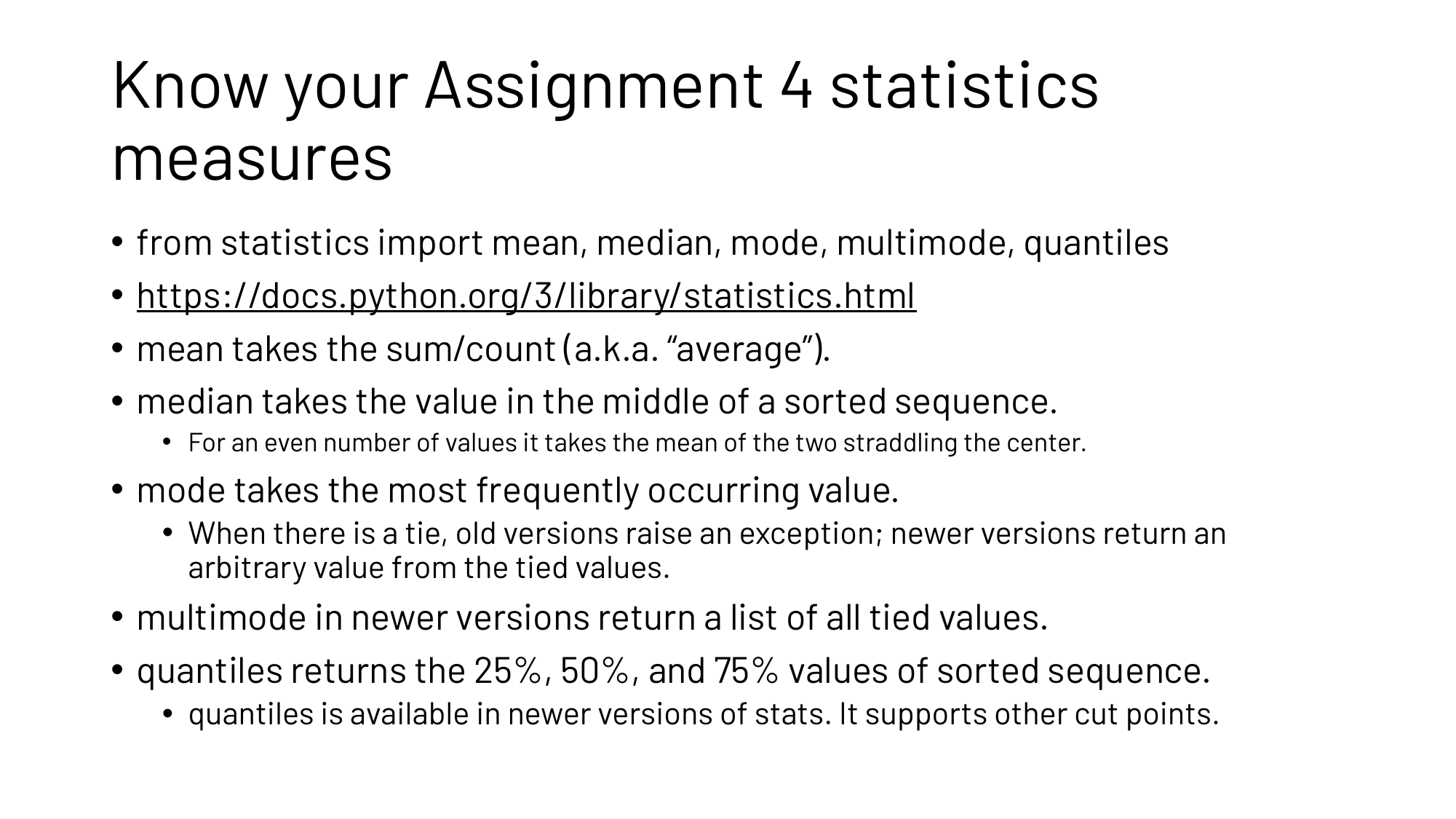

# Know your Assignment 4 statistics measures
from statistics import mean, median, mode, multimode, quantiles
https://docs.python.org/3/library/statistics.html
mean takes the sum/count (a.k.a. “average”).
median takes the value in the middle of a sorted sequence.
For an even number of values it takes the mean of the two straddling the center.
mode takes the most frequently occurring value.
When there is a tie, old versions raise an exception; newer versions return an arbitrary value from the tied values.
multimode in newer versions return a list of all tied values.
quantiles returns the 25%, 50%, and 75% values of sorted sequence.
quantiles is available in newer versions of stats. It supports other cut points.